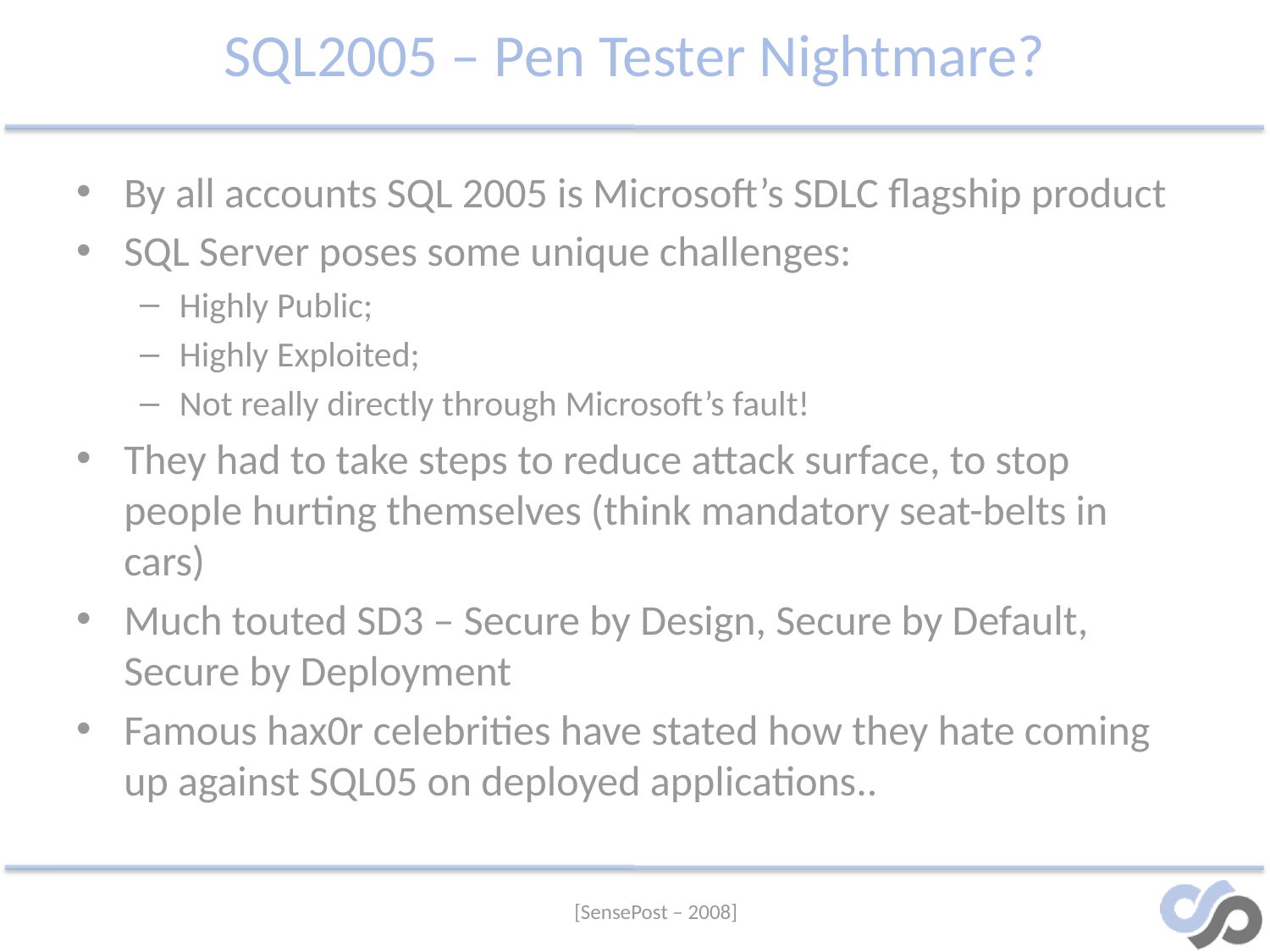

# SQL2005 – Pen Tester Nightmare?
By all accounts SQL 2005 is Microsoft’s SDLC flagship product
SQL Server poses some unique challenges:
Highly Public;
Highly Exploited;
Not really directly through Microsoft’s fault!
They had to take steps to reduce attack surface, to stop people hurting themselves (think mandatory seat-belts in cars)
Much touted SD3 – Secure by Design, Secure by Default, Secure by Deployment
Famous hax0r celebrities have stated how they hate coming up against SQL05 on deployed applications..